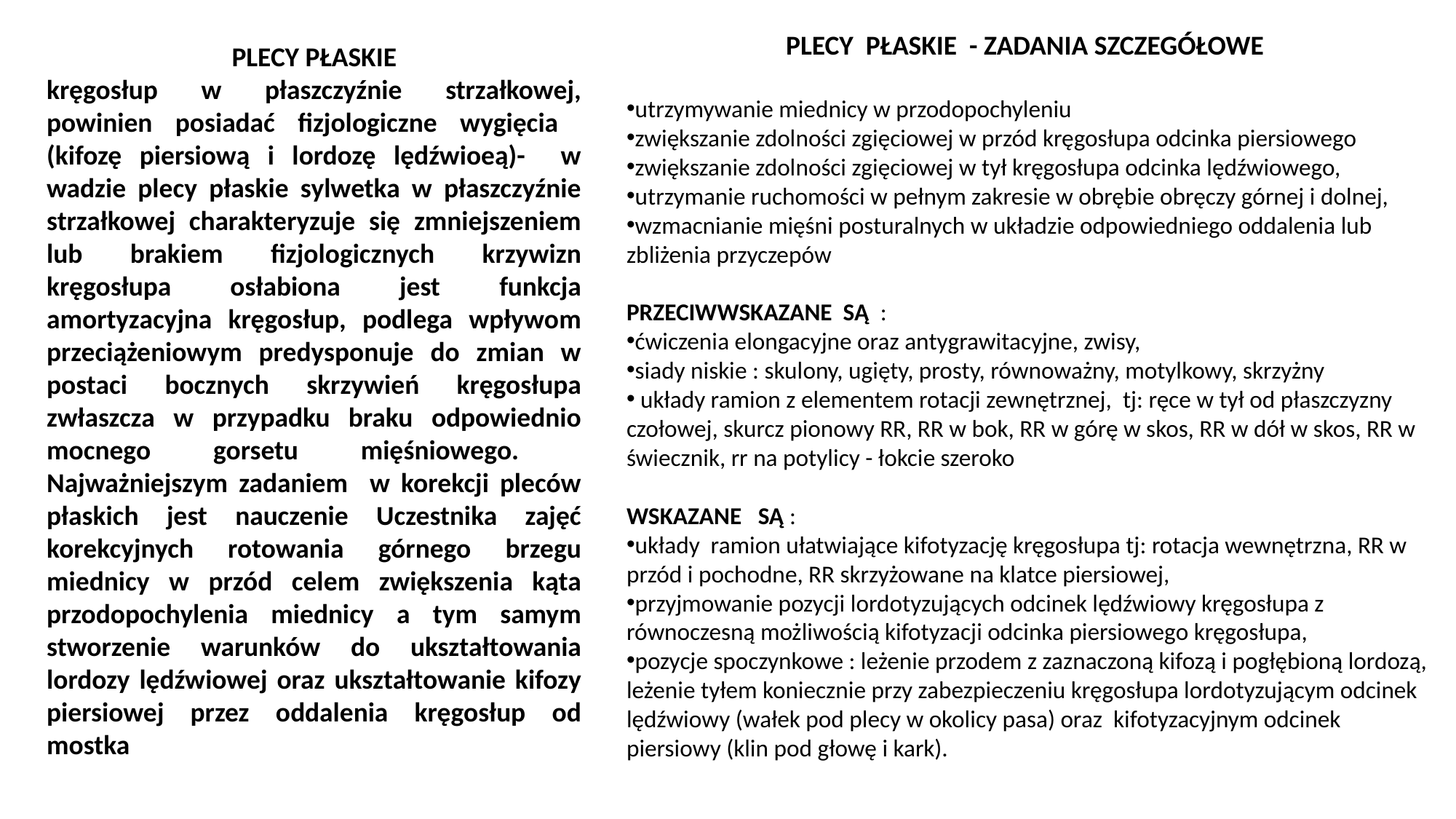

PLECY  PŁASKIE  - ZADANIA SZCZEGÓŁOWE

utrzymywanie miednicy w przodopochyleniu
zwiększanie zdolności zgięciowej w przód kręgosłupa odcinka piersiowego
zwiększanie zdolności zgięciowej w tył kręgosłupa odcinka lędźwiowego,
utrzymanie ruchomości w pełnym zakresie w obrębie obręczy górnej i dolnej,
wzmacnianie mięśni posturalnych w układzie odpowiedniego oddalenia lub zbliżenia przyczepów

PRZECIWWSKAZANE  SĄ  :
ćwiczenia elongacyjne oraz antygrawitacyjne, zwisy,
siady niskie : skulony, ugięty, prosty, równoważny, motylkowy, skrzyżny
 układy ramion z elementem rotacji zewnętrznej,  tj: ręce w tył od płaszczyzny czołowej, skurcz pionowy RR, RR w bok, RR w górę w skos, RR w dół w skos, RR w świecznik, rr na potylicy - łokcie szeroko

WSKAZANE   SĄ :
układy  ramion ułatwiające kifotyzację kręgosłupa tj: rotacja wewnętrzna, RR w przód i pochodne, RR skrzyżowane na klatce piersiowej,
przyjmowanie pozycji lordotyzujących odcinek lędźwiowy kręgosłupa z równoczesną możliwością kifotyzacji odcinka piersiowego kręgosłupa,
pozycje spoczynkowe : leżenie przodem z zaznaczoną kifozą i pogłębioną lordozą, leżenie tyłem koniecznie przy zabezpieczeniu kręgosłupa lordotyzującym odcinek lędźwiowy (wałek pod plecy w okolicy pasa) oraz  kifotyzacyjnym odcinek piersiowy (klin pod głowę i kark).

PLECY PŁASKIE
kręgosłup w płaszczyźnie strzałkowej, powinien posiadać fizjologiczne wygięcia  (kifozę piersiową i lordozę lędźwioeą)-  w wadzie plecy płaskie sylwetka w płaszczyźnie strzałkowej charakteryzuje się zmniejszeniem lub brakiem fizjologicznych krzywizn kręgosłupa osłabiona jest funkcja amortyzacyjna kręgosłup, podlega wpływom przeciążeniowym predysponuje do zmian w postaci bocznych skrzywień kręgosłupa zwłaszcza w przypadku braku odpowiednio mocnego gorsetu mięśniowego.  Najważniejszym zadaniem  w korekcji pleców płaskich jest nauczenie Uczestnika zajęć korekcyjnych rotowania górnego brzegu miednicy w przód celem zwiększenia kąta przodopochylenia miednicy a tym samym stworzenie warunków do ukształtowania lordozy lędźwiowej oraz ukształtowanie kifozy piersiowej przez oddalenia kręgosłup od mostka